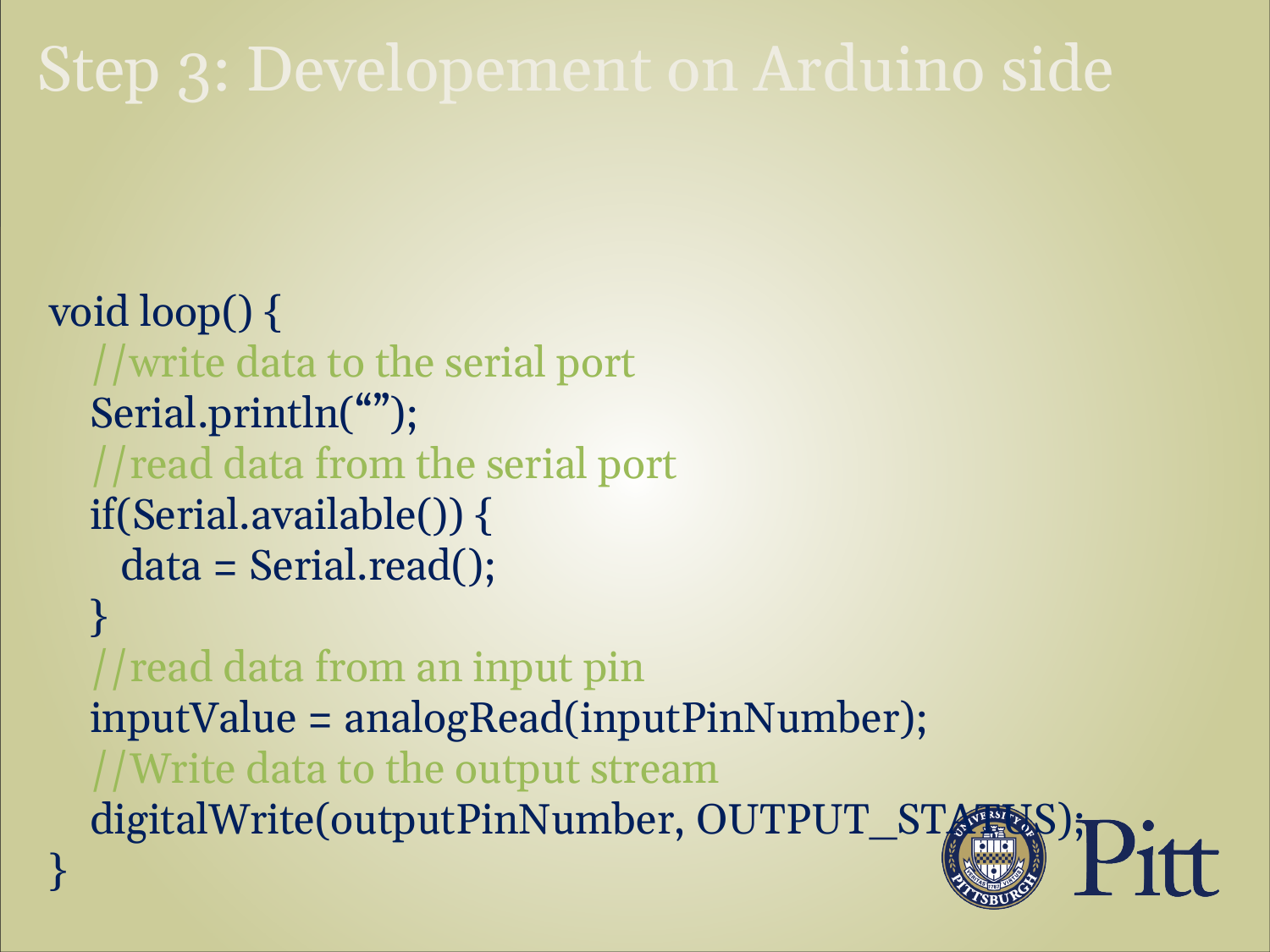

Step 3: Developement on Arduino side
void loop() {
    //write data to the serial port
    Serial.println(“”);
    //read data from the serial port
    if(Serial.available()) {
       data = Serial.read();
    }
    //read data from an input pin
    inputValue = analogRead(inputPinNumber);
    //Write data to the output stream
    digitalWrite(outputPinNumber, OUTPUT_STATUS);
}